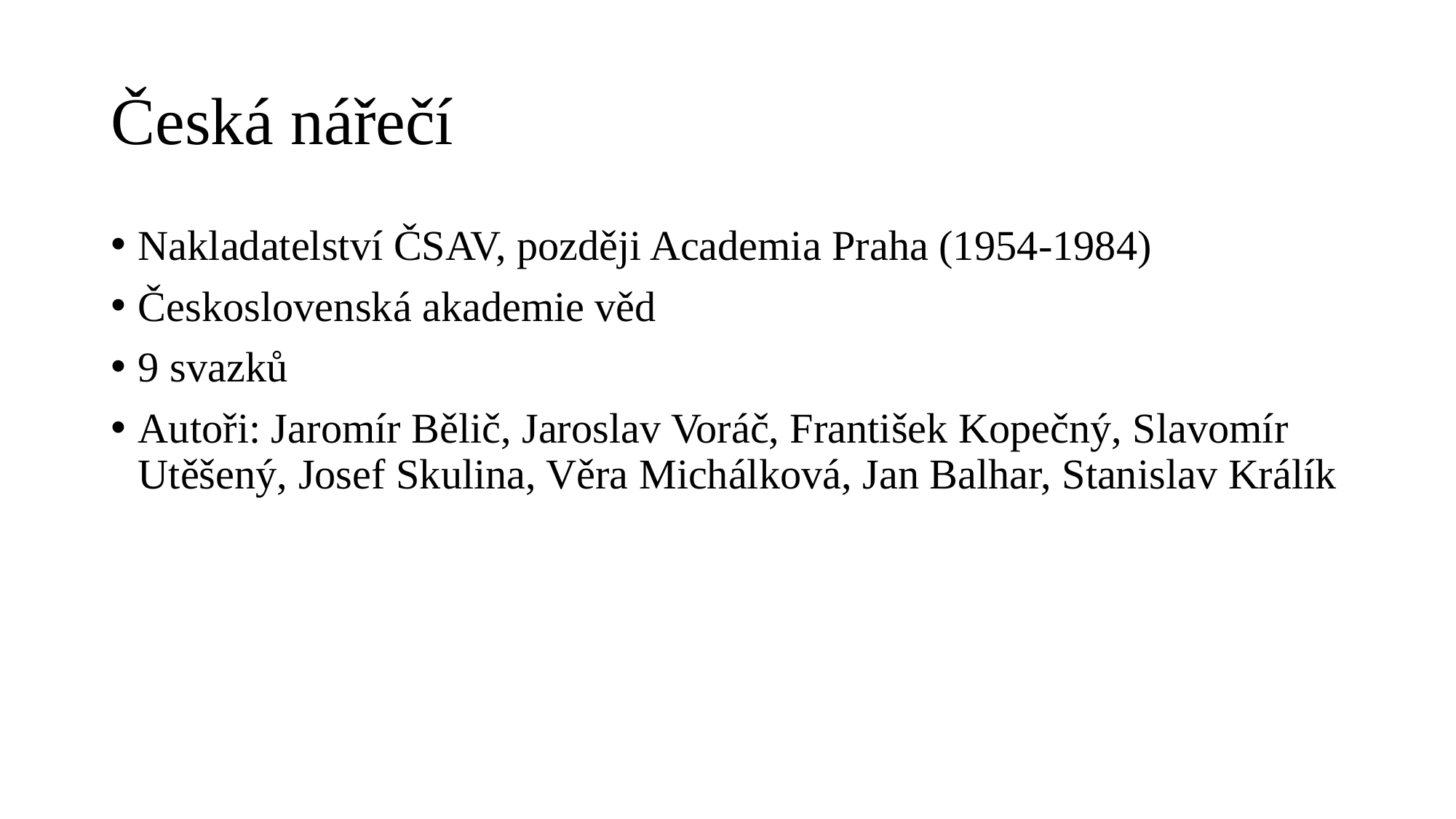

# Česká nářečí
Nakladatelství ČSAV, později Academia Praha (1954-1984)
Československá akademie věd
9 svazků
Autoři: Jaromír Bělič, Jaroslav Voráč, František Kopečný, Slavomír Utěšený, Josef Skulina, Věra Michálková, Jan Balhar, Stanislav Králík